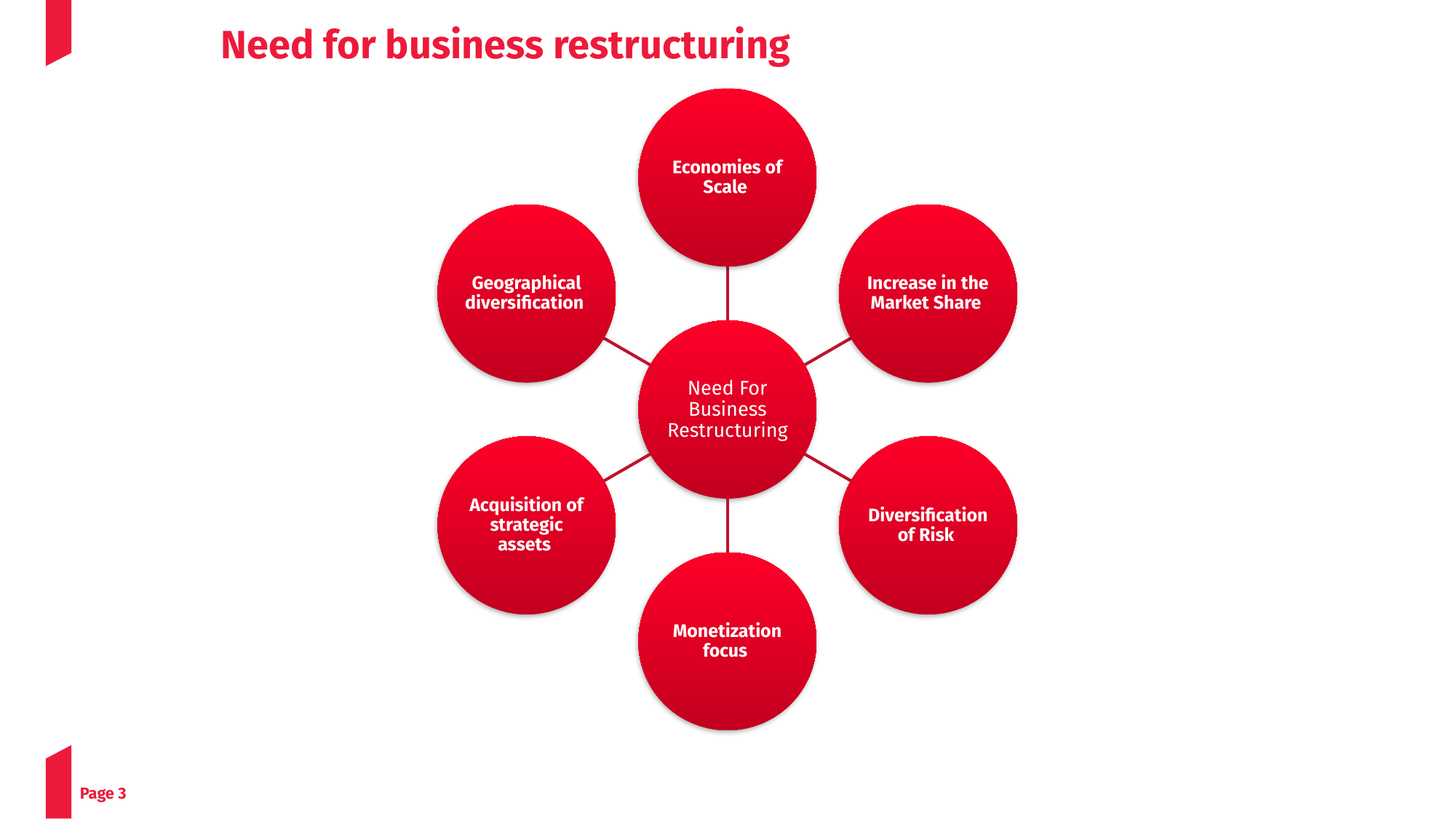

Need for business restructuring
Need For Business Restructuring

Economies of Scale

Increase in the Market Share

Diversification of Risk

Monetization focus

Acquisition of strategic assets

Geographical diversification
Page 3